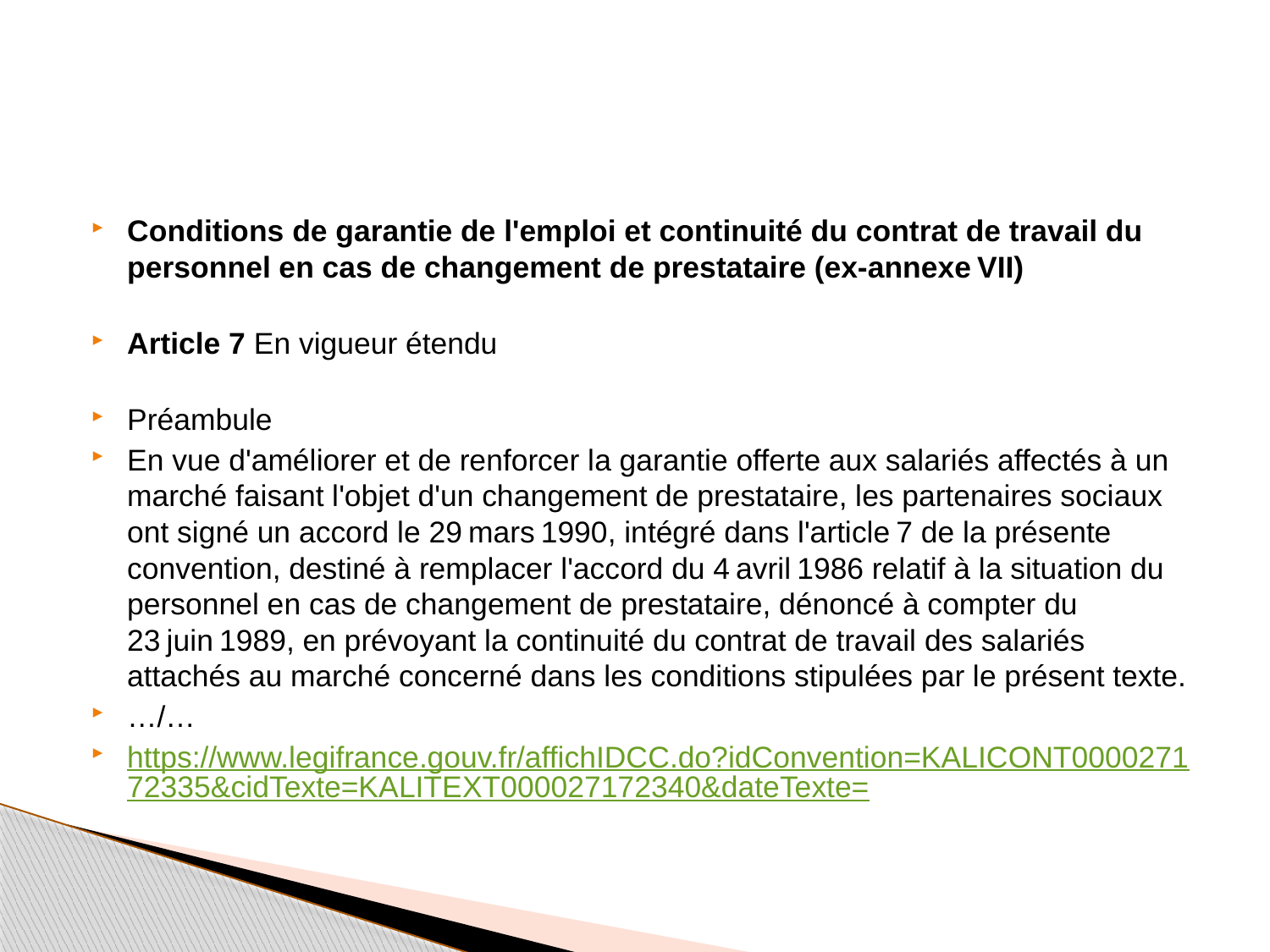

#
Conditions de garantie de l'emploi et continuité du contrat de travail du personnel en cas de changement de prestataire (ex-annexe VII)
Article 7 En vigueur étendu
Préambule
En vue d'améliorer et de renforcer la garantie offerte aux salariés affectés à un marché faisant l'objet d'un changement de prestataire, les partenaires sociaux ont signé un accord le 29 mars 1990, intégré dans l'article 7 de la présente convention, destiné à remplacer l'accord du 4 avril 1986 relatif à la situation du personnel en cas de changement de prestataire, dénoncé à compter du 23 juin 1989, en prévoyant la continuité du contrat de travail des salariés attachés au marché concerné dans les conditions stipulées par le présent texte.
…/…
https://www.legifrance.gouv.fr/affichIDCC.do?idConvention=KALICONT000027172335&cidTexte=KALITEXT000027172340&dateTexte=